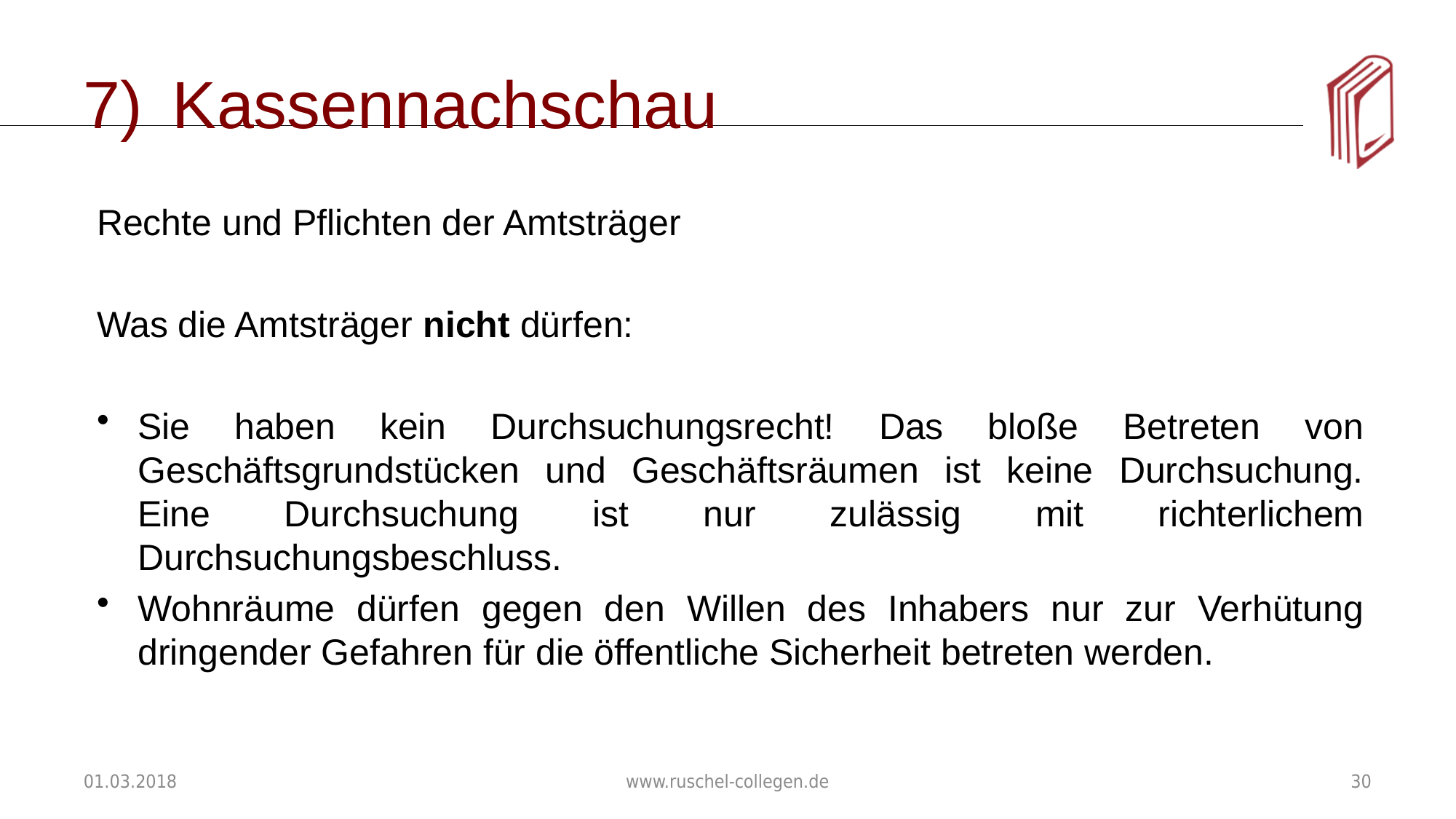

# Kassennachschau
Rechte und Pflichten der Amtsträger

Was die Amtsträger nicht dürfen:

Sie haben kein Durchsuchungsrecht! Das bloße Betreten von Geschäftsgrundstücken und Geschäftsräumen ist keine Durchsuchung. Eine Durchsuchung ist nur zulässig mit richterlichem Durchsuchungsbeschluss.
Wohnräume dürfen gegen den Willen des Inhabers nur zur Verhütung dringender Gefahren für die öffentliche Sicherheit betreten werden.

01.03.2018
www.ruschel-collegen.de
30